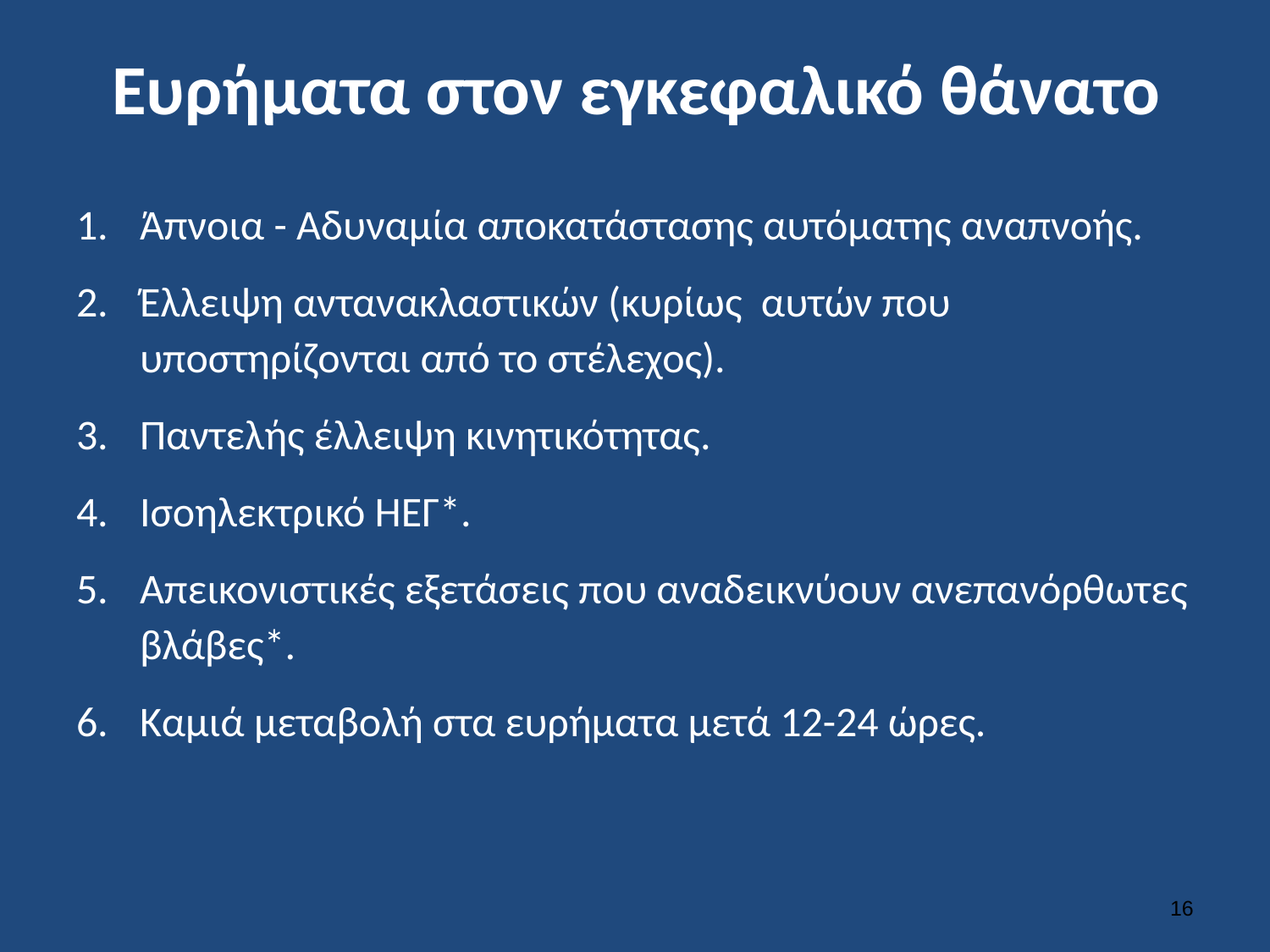

# Ευρήματα στον εγκεφαλικό θάνατο
Άπνοια - Αδυναμία αποκατάστασης αυτόματης αναπνοής.
Έλλειψη αντανακλαστικών (κυρίως  αυτών που υποστηρίζονται από το στέλεχος).
Παντελής έλλειψη κινητικότητας.
Ισοηλεκτρικό ΗΕΓ*.
Απεικονιστικές εξετάσεις που αναδεικνύουν ανεπανόρθωτες βλάβες*.
Καμιά μεταβολή στα ευρήματα μετά 12-24 ώρες.

16